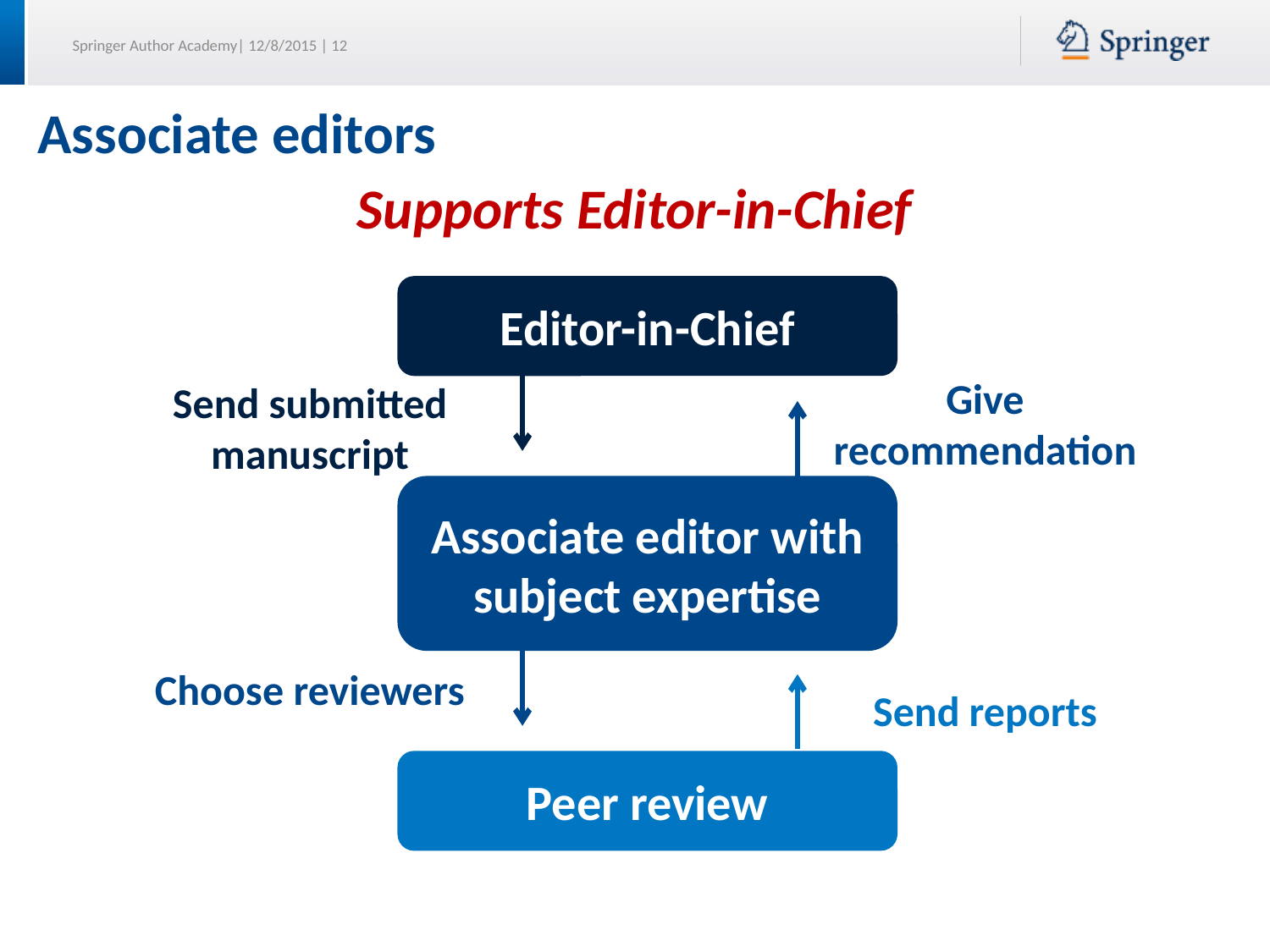

# Associate editors
Supports Editor-in-Chief
Editor-in-Chief
Give recommendation
Send submitted manuscript
Associate editor with subject expertise
Choose reviewers
Send reports
Peer review